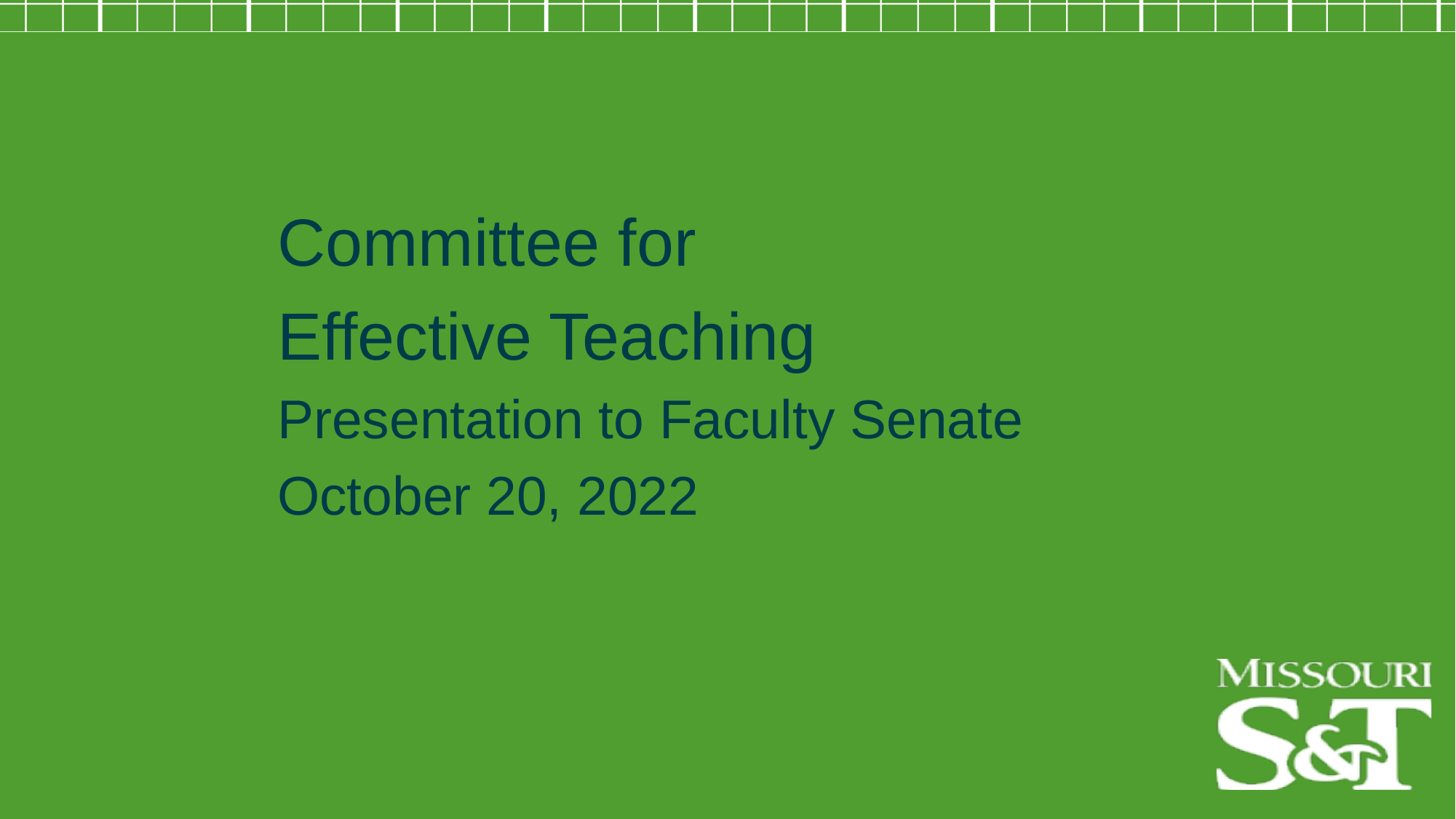

Committee for
Effective Teaching
Presentation to Faculty Senate
October 20, 2022